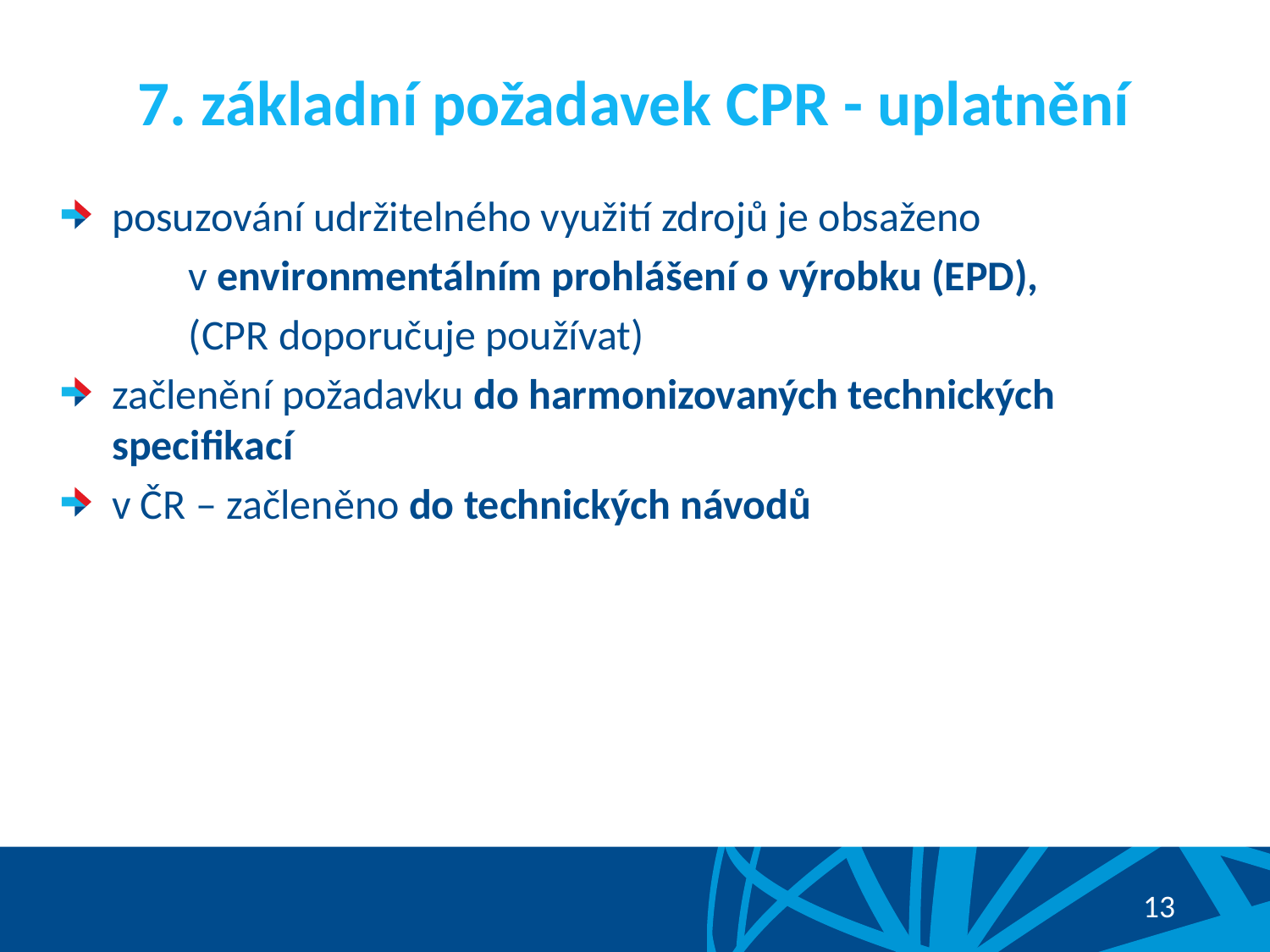

# 7. základní požadavek CPR - uplatnění
posuzování udržitelného využití zdrojů je obsaženo
	v environmentálním prohlášení o výrobku (EPD),
	(CPR doporučuje používat)
začlenění požadavku do harmonizovaných technických specifikací
v ČR – začleněno do technických návodů